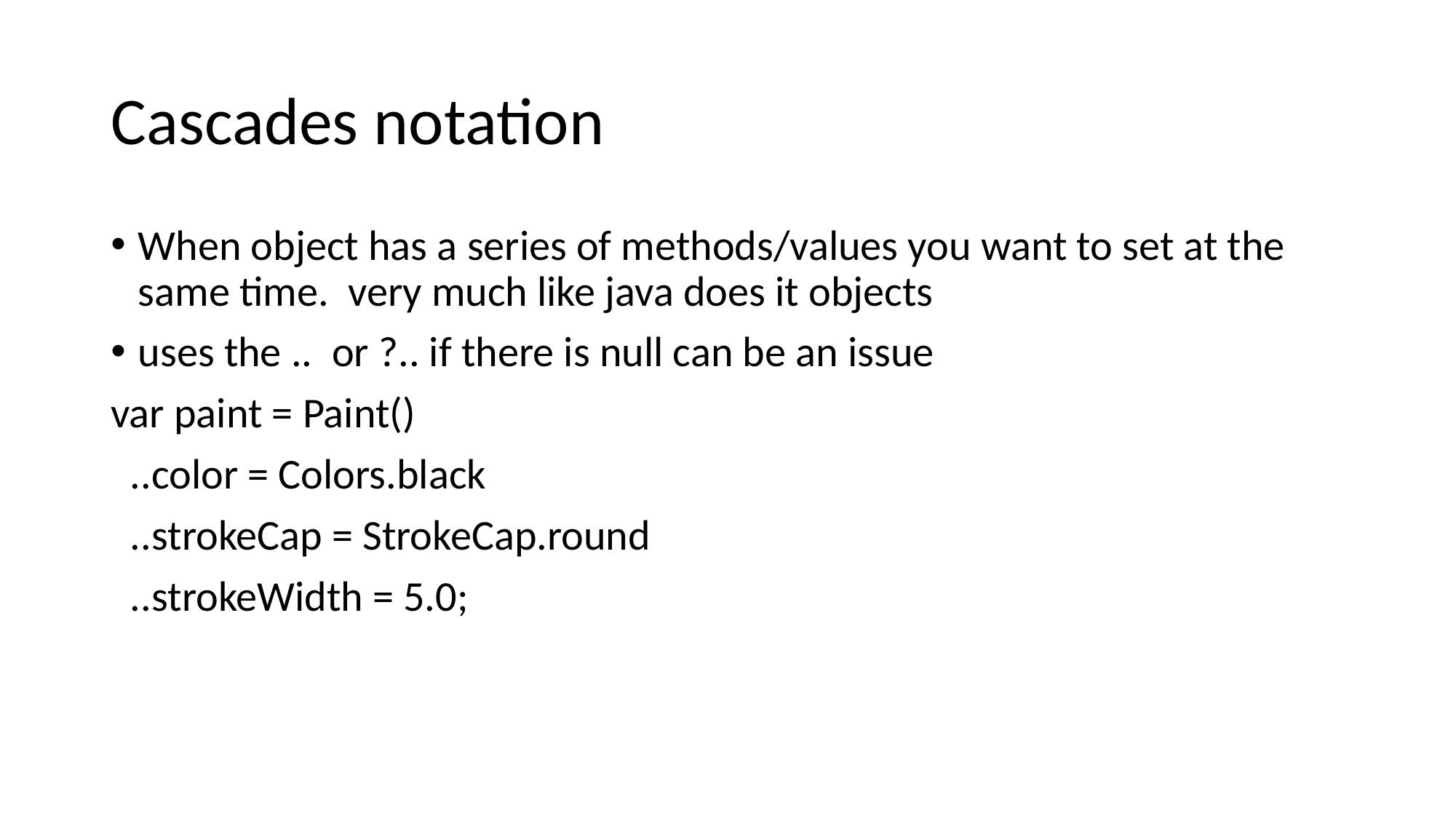

# Cascades notation
When object has a series of methods/values you want to set at the same time.  very much like java does it objects
uses the ..  or ?.. if there is null can be an issue
var paint = Paint()
  ..color = Colors.black
  ..strokeCap = StrokeCap.round
  ..strokeWidth = 5.0;